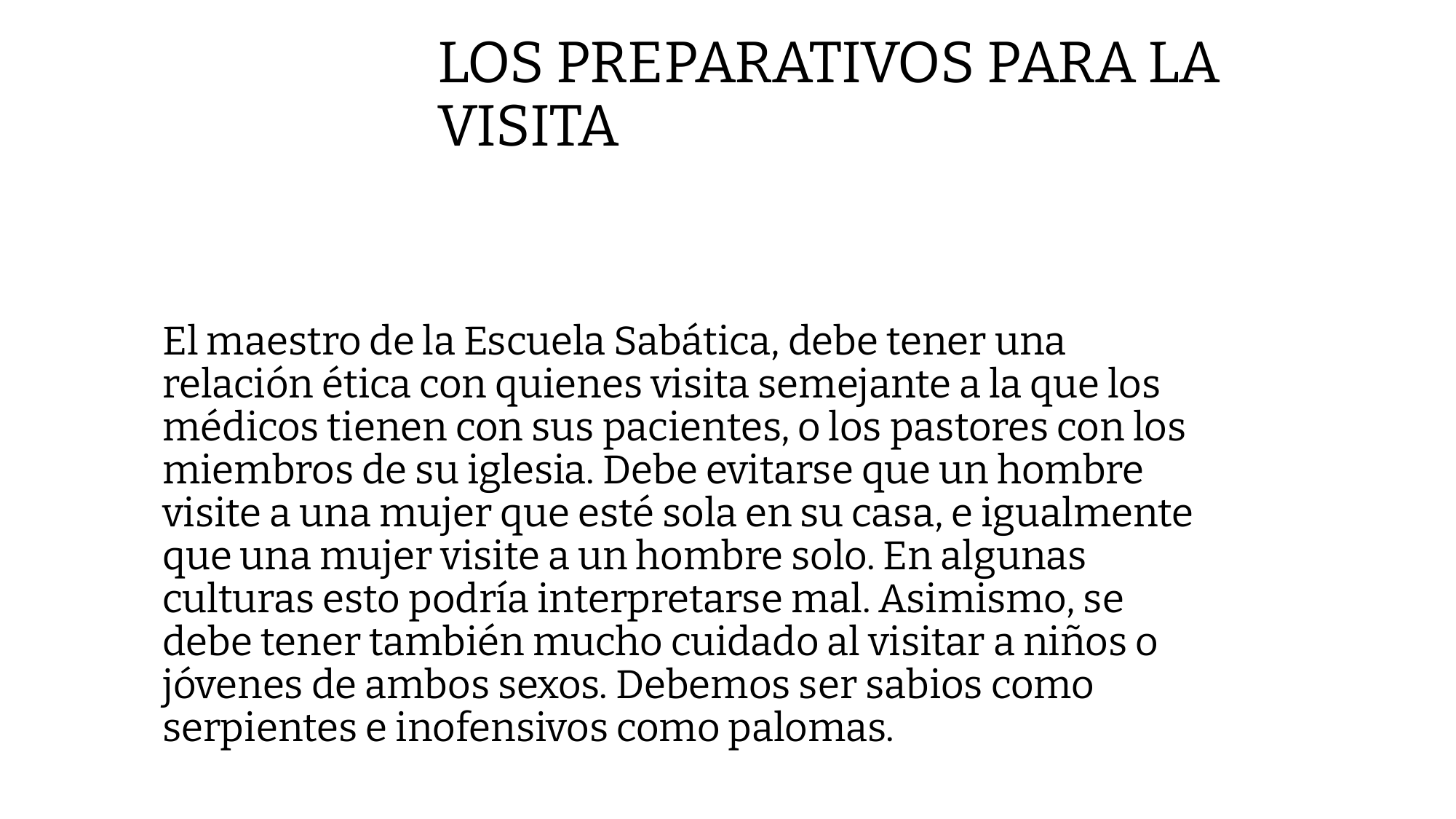

# Los preparativos para la visita
El maestro de la Escuela Sabática, debe tener una relación ética con quienes visita semejante a la que los médicos tienen con sus pacientes, o los pastores con los miembros de su iglesia. Debe evitarse que un hombre visite a una mujer que esté sola en su casa, e igualmente que una mujer visite a un hombre solo. En algunas culturas esto podría interpretarse mal. Asimismo, se debe tener también mucho cuidado al visitar a niños o jóvenes de ambos sexos. Debemos ser sabios como serpientes e inofensivos como palomas.